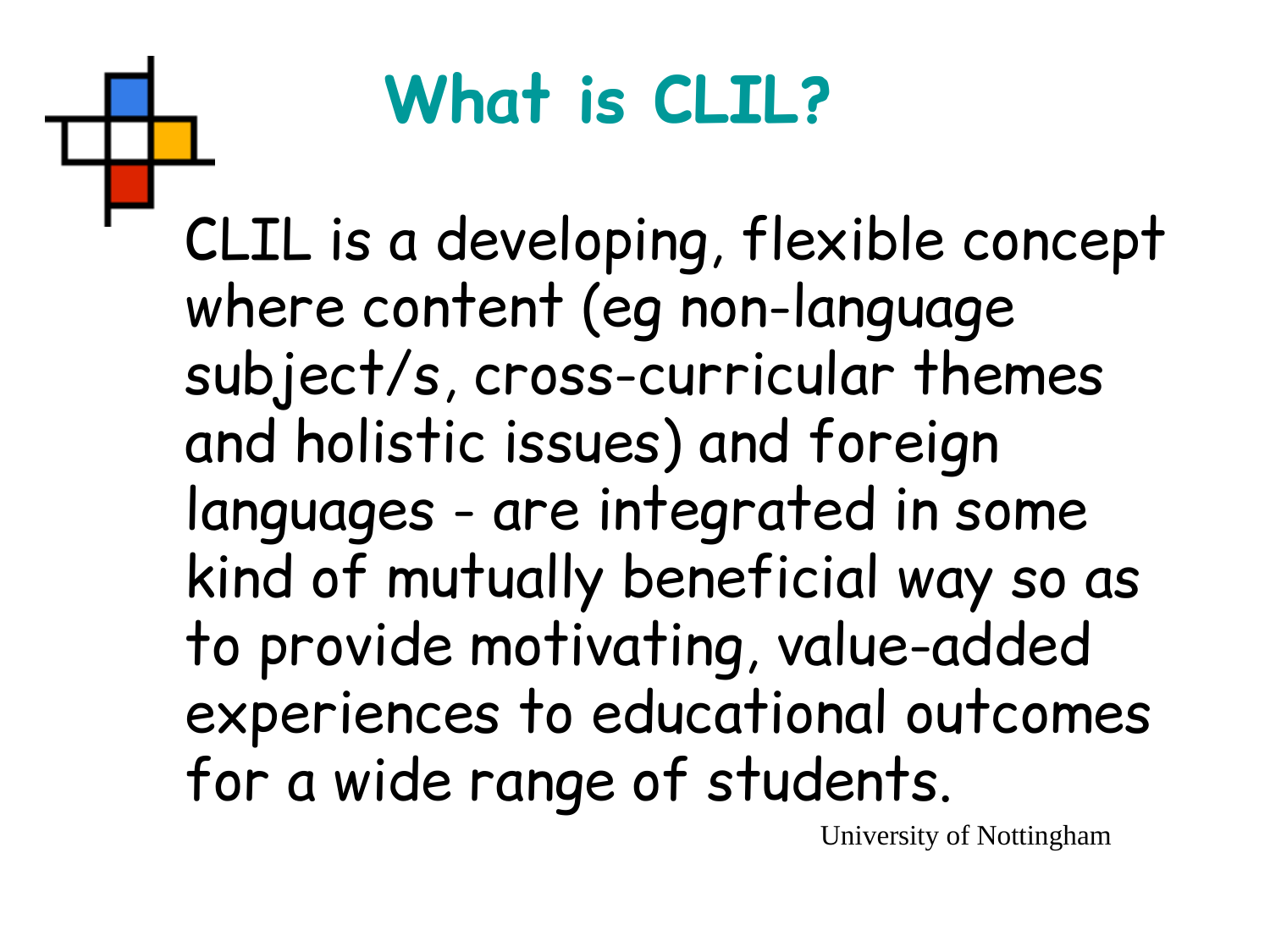

# What is CLIL?
	CLIL is a developing, flexible concept  where content (eg non-language subject/s, cross-curricular themes and holistic issues) and foreign languages - are integrated in some kind of mutually beneficial way so as to provide motivating, value-added experiences to educational outcomes for a wide range of students.
						University of Nottingham